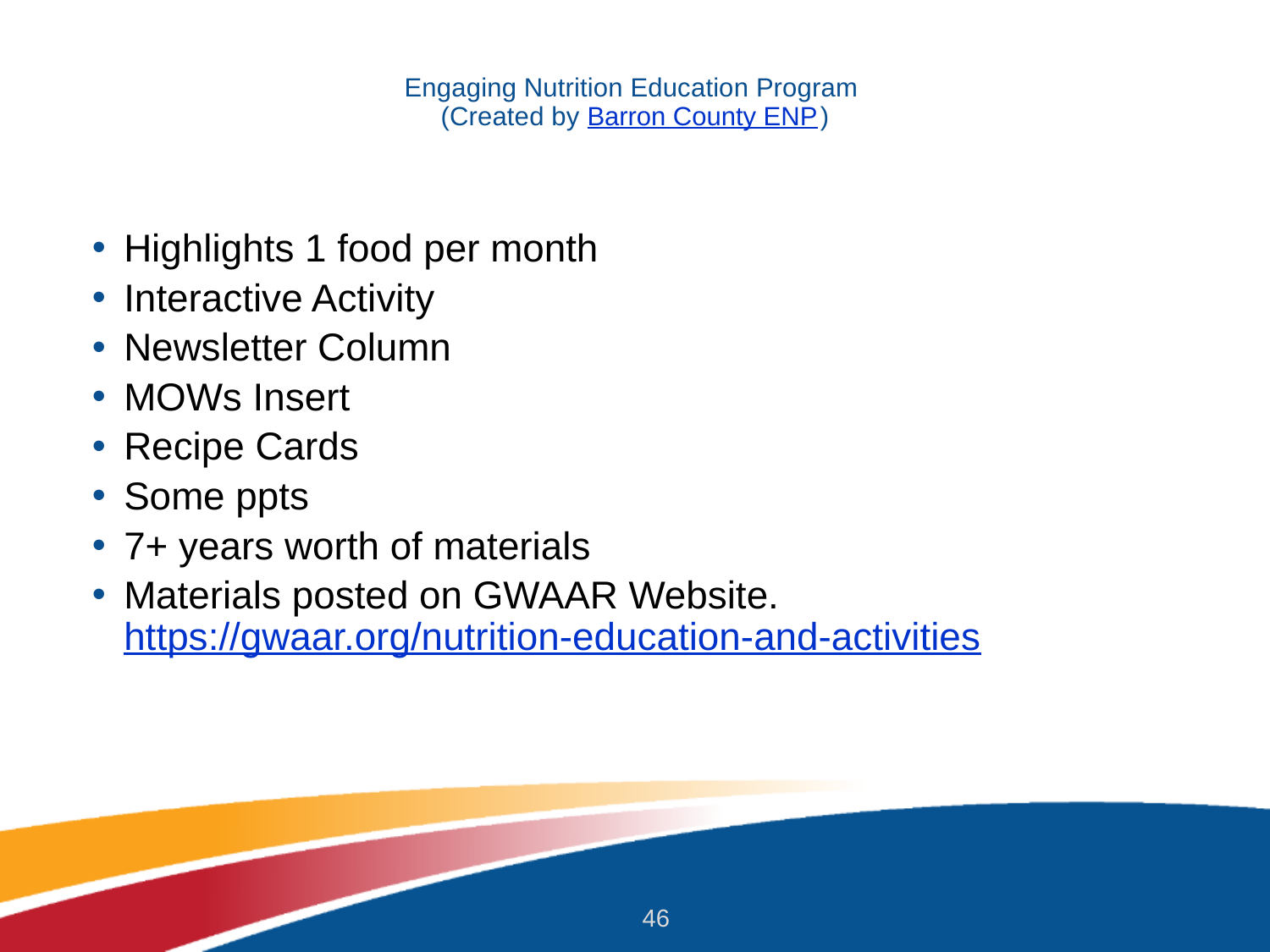

# Engaging Nutrition Education Program (Created by Barron County ENP)
Highlights 1 food per month
Interactive Activity
Newsletter Column
MOWs Insert
Recipe Cards
Some ppts
7+ years worth of materials
Materials posted on GWAAR Website. https://gwaar.org/nutrition-education-and-activities